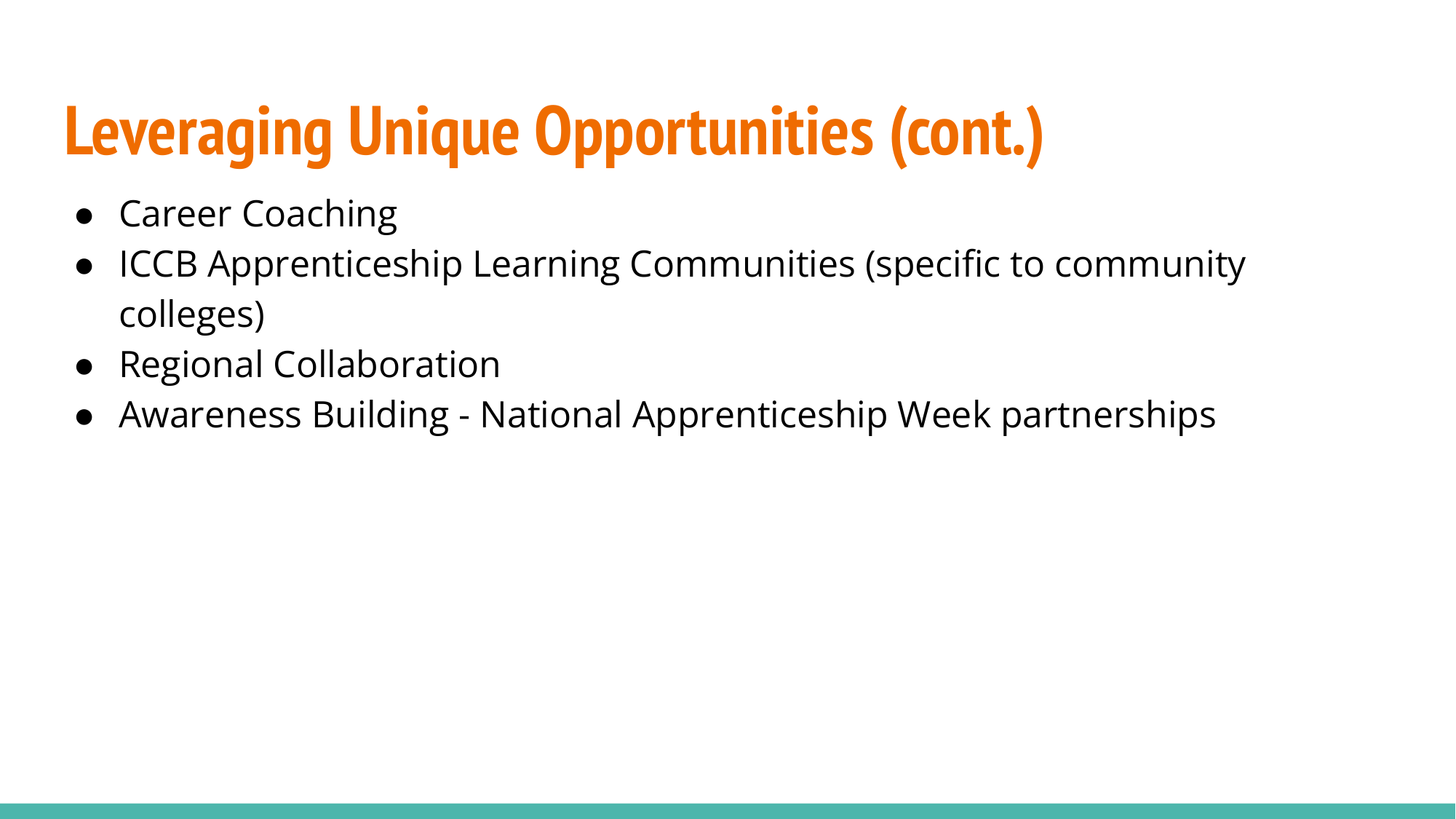

# Leveraging Unique Opportunities (cont.)
Career Coaching
ICCB Apprenticeship Learning Communities (specific to community colleges)
Regional Collaboration
Awareness Building - National Apprenticeship Week partnerships